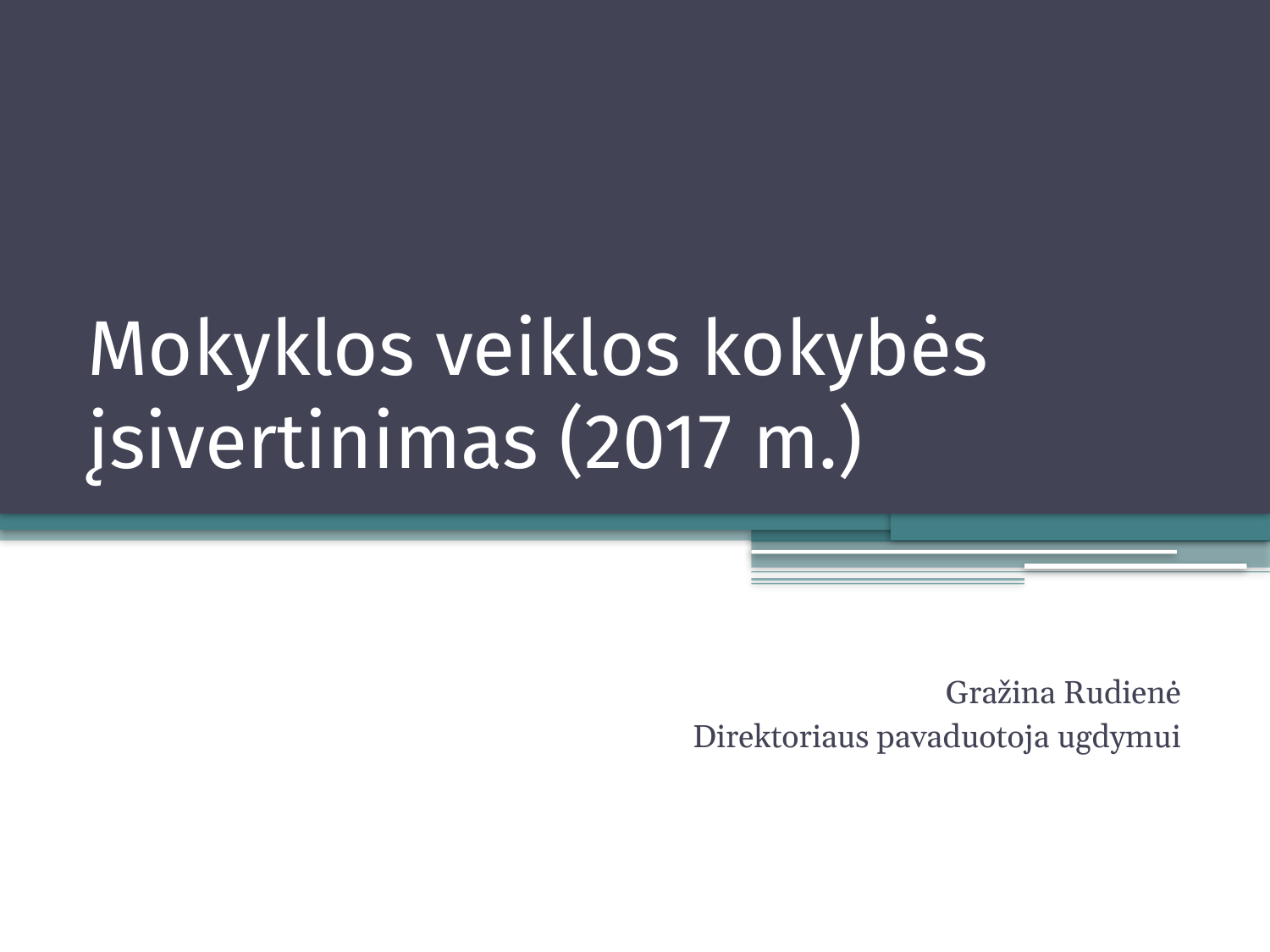

# Mokyklos veiklos kokybės įsivertinimas (2017 m.)
Gražina Rudienė
Direktoriaus pavaduotoja ugdymui